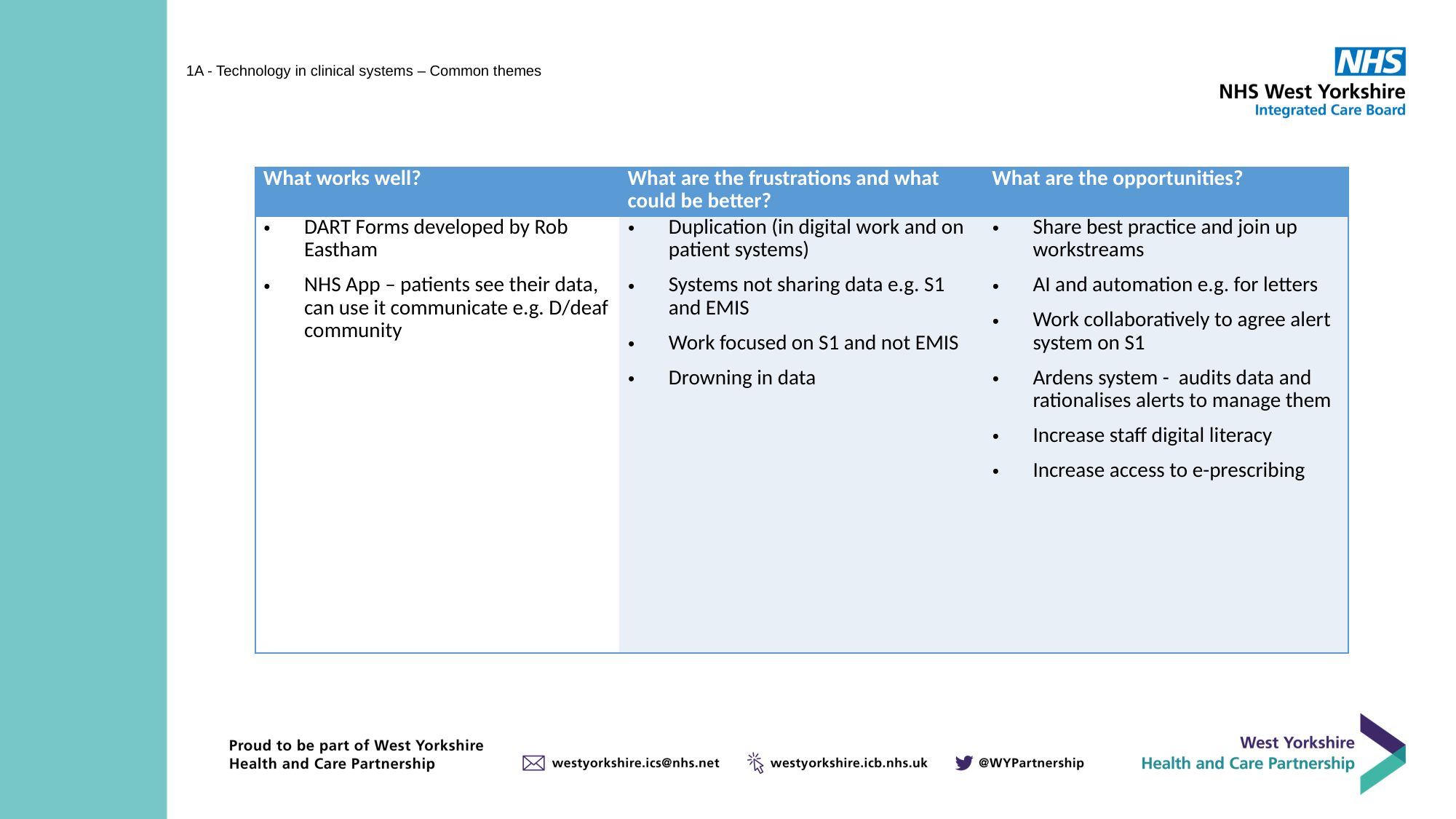

# 1A - Technology in clinical systems – Common themes
| What works well? | What are the frustrations and what could be better? | What are the opportunities? |
| --- | --- | --- |
| DART Forms developed by Rob Eastham NHS App – patients see their data, can use it communicate e.g. D/deaf community | Duplication (in digital work and on patient systems) Systems not sharing data e.g. S1 and EMIS Work focused on S1 and not EMIS Drowning in data | Share best practice and join up workstreams AI and automation e.g. for letters Work collaboratively to agree alert system on S1 Ardens system - audits data and rationalises alerts to manage them Increase staff digital literacy Increase access to e-prescribing |